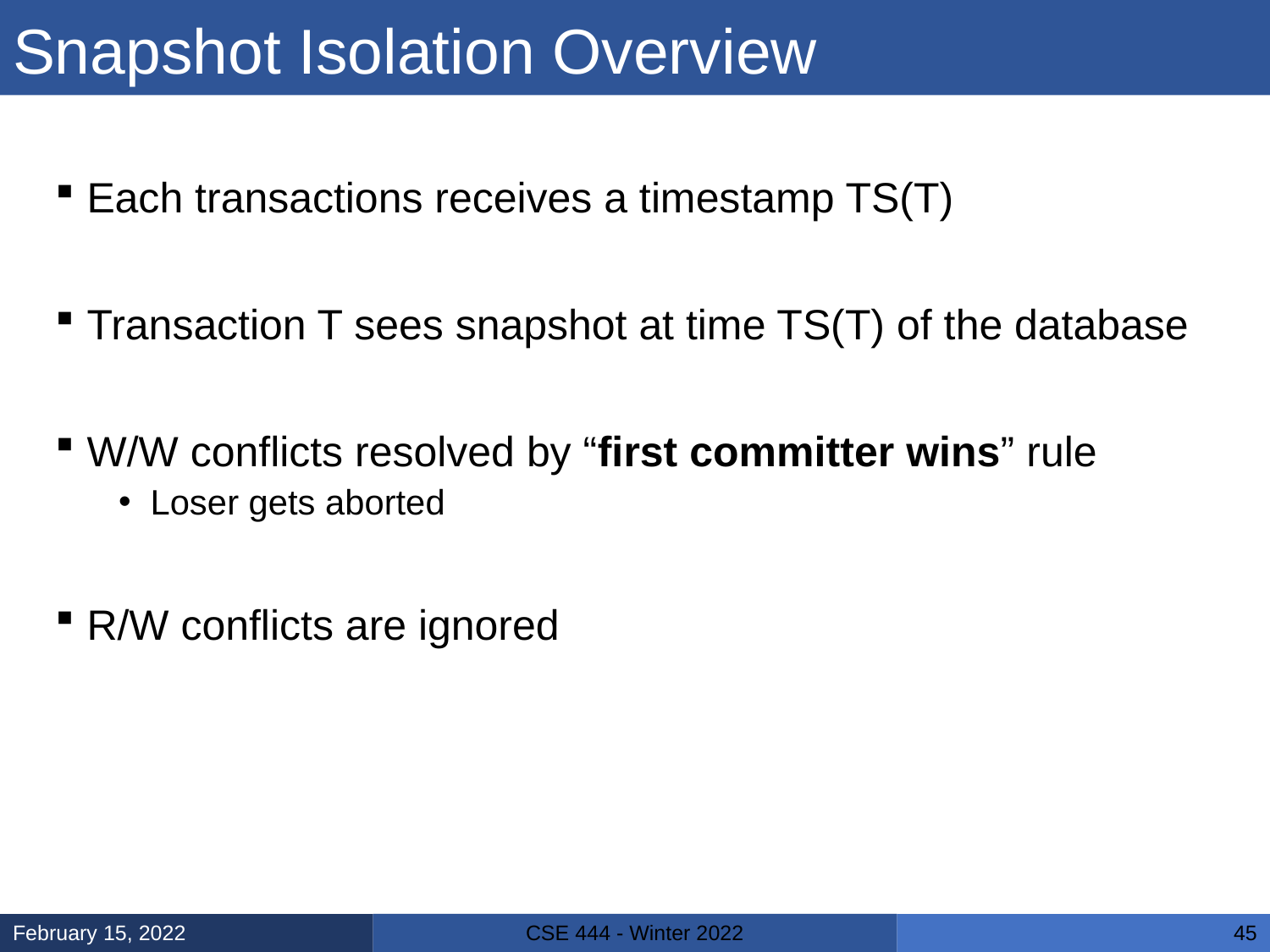

# Snapshot Isolation Overview
Each transactions receives a timestamp TS(T)

Transaction T sees snapshot at time TS(T) of the database

W/W conflicts resolved by “first committer wins” rule
Loser gets aborted

R/W conflicts are ignored

CSE 444 - Winter 2022
February 15, 2022
45